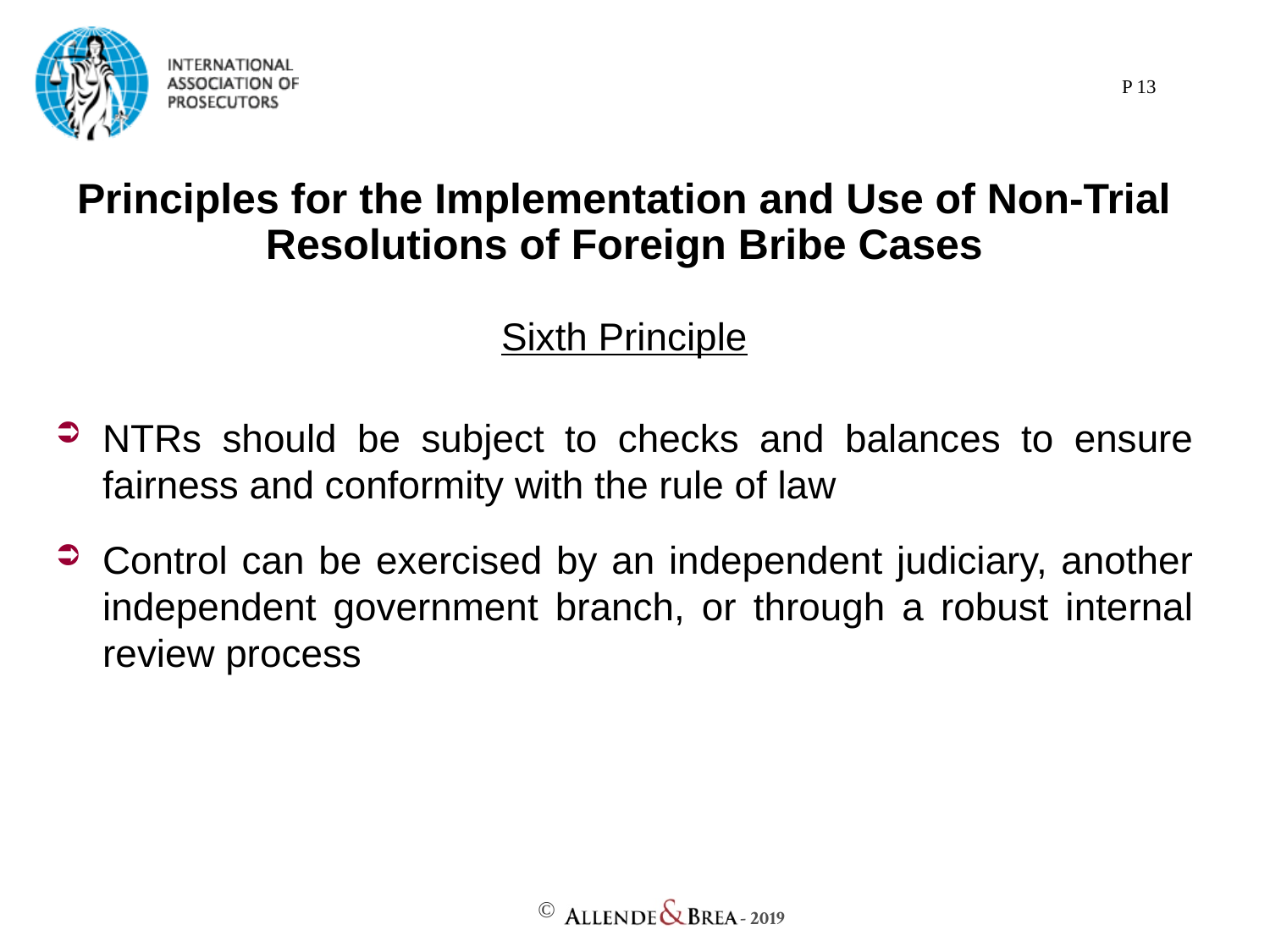

P 13
# Principles for the Implementation and Use of Non-Trial Resolutions of Foreign Bribe Cases
Sixth Principle

NTRs should be subject to checks and balances to ensure fairness and conformity with the rule of law
Control can be exercised by an independent judiciary, another independent government branch, or through a robust internal review process